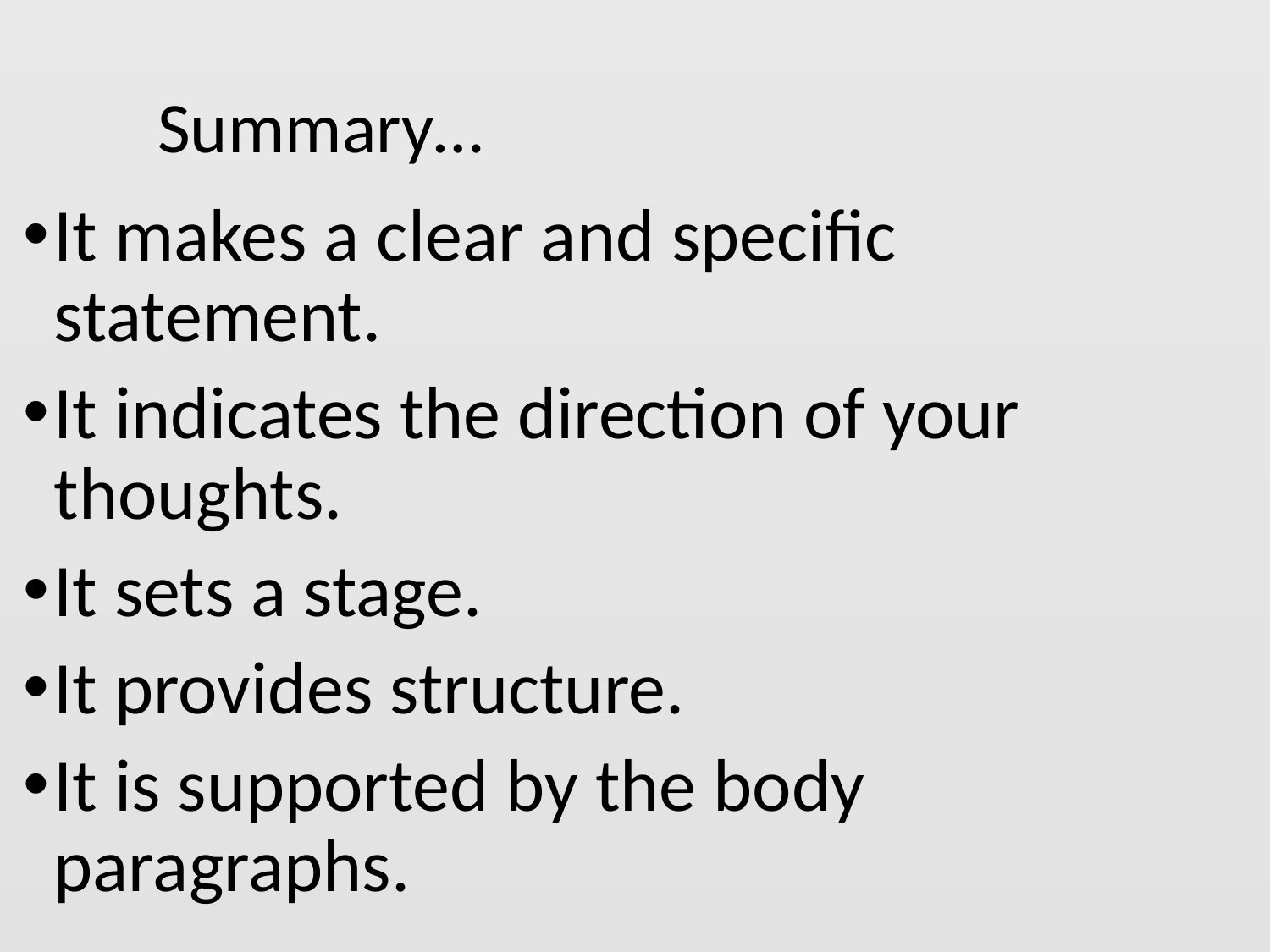

# Summary…
It makes a clear and specific statement.
It indicates the direction of your thoughts.
It sets a stage.
It provides structure.
It is supported by the body paragraphs.